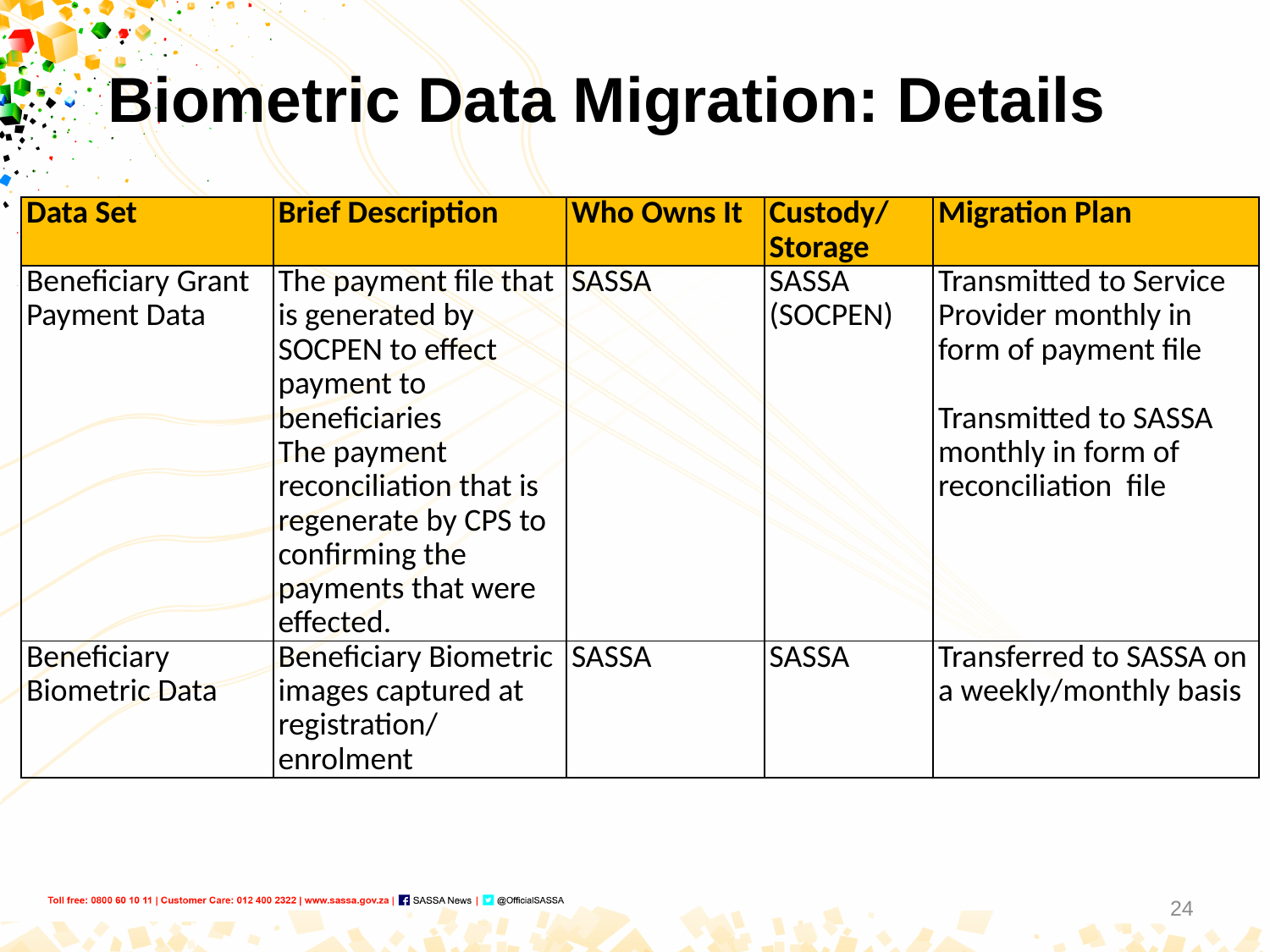

Biometric Data Migration: Details
| Data Set | Brief Description | Who Owns It | Custody/Storage | Migration Plan |
| --- | --- | --- | --- | --- |
| Beneficiary Grant Payment Data | The payment file that is generated by SOCPEN to effect payment to beneficiaries The payment reconciliation that is regenerate by CPS to confirming the payments that were effected. | SASSA | SASSA (SOCPEN) | Transmitted to Service Provider monthly in form of payment file   Transmitted to SASSA monthly in form of reconciliation file |
| Beneficiary Biometric Data | Beneficiary Biometric images captured at registration/ enrolment | SASSA | SASSA | Transferred to SASSA on a weekly/monthly basis |
24